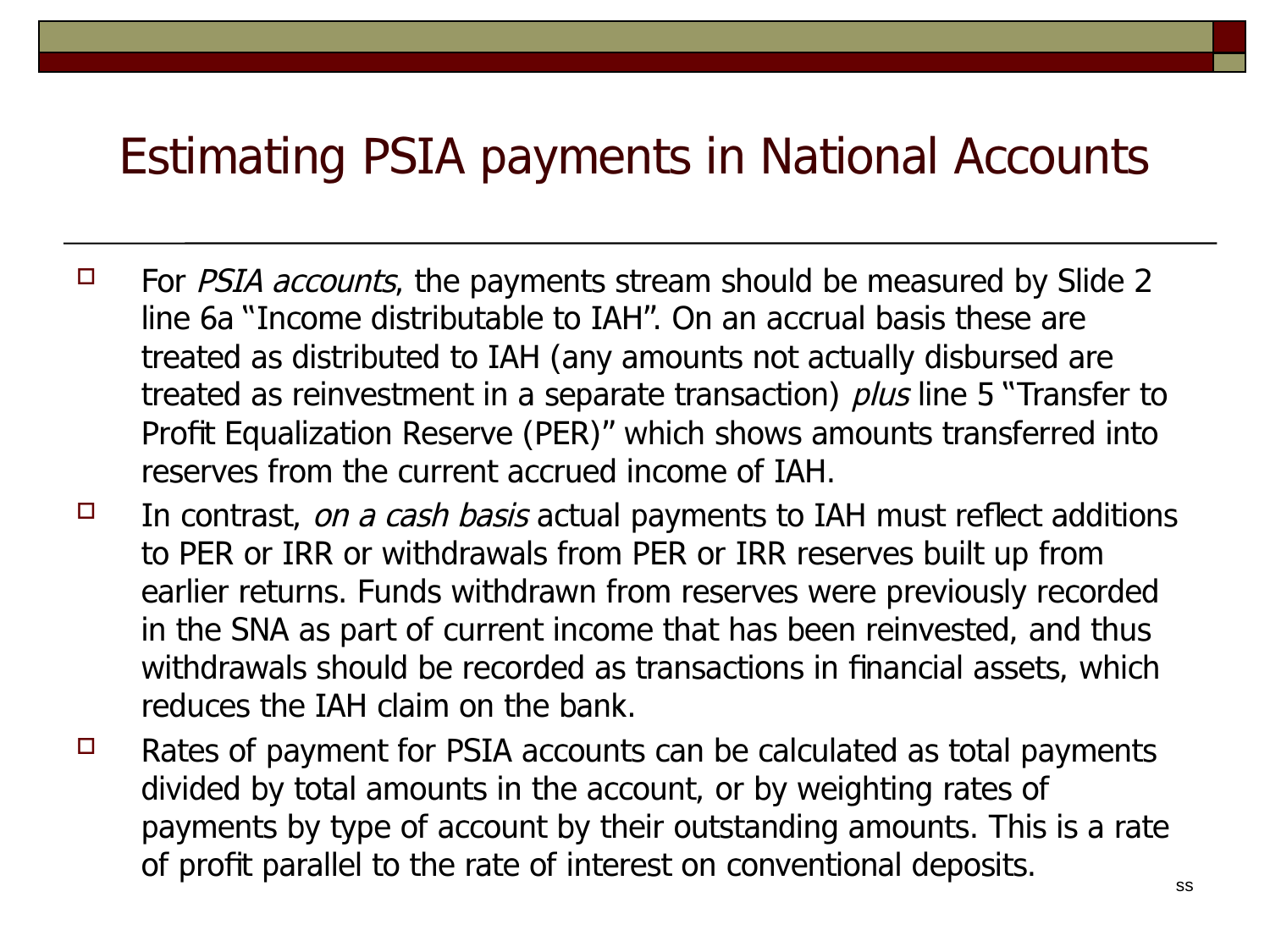

# Estimating PSIA payments in National Accounts
For PSIA accounts, the payments stream should be measured by Slide 2 line 6a “Income distributable to IAH”. On an accrual basis these are treated as distributed to IAH (any amounts not actually disbursed are treated as reinvestment in a separate transaction) plus line 5 “Transfer to Profit Equalization Reserve (PER)” which shows amounts transferred into reserves from the current accrued income of IAH.
In contrast, on a cash basis actual payments to IAH must reflect additions to PER or IRR or withdrawals from PER or IRR reserves built up from earlier returns. Funds withdrawn from reserves were previously recorded in the SNA as part of current income that has been reinvested, and thus withdrawals should be recorded as transactions in financial assets, which reduces the IAH claim on the bank.
Rates of payment for PSIA accounts can be calculated as total payments divided by total amounts in the account, or by weighting rates of payments by type of account by their outstanding amounts. This is a rate of profit parallel to the rate of interest on conventional deposits.

ss